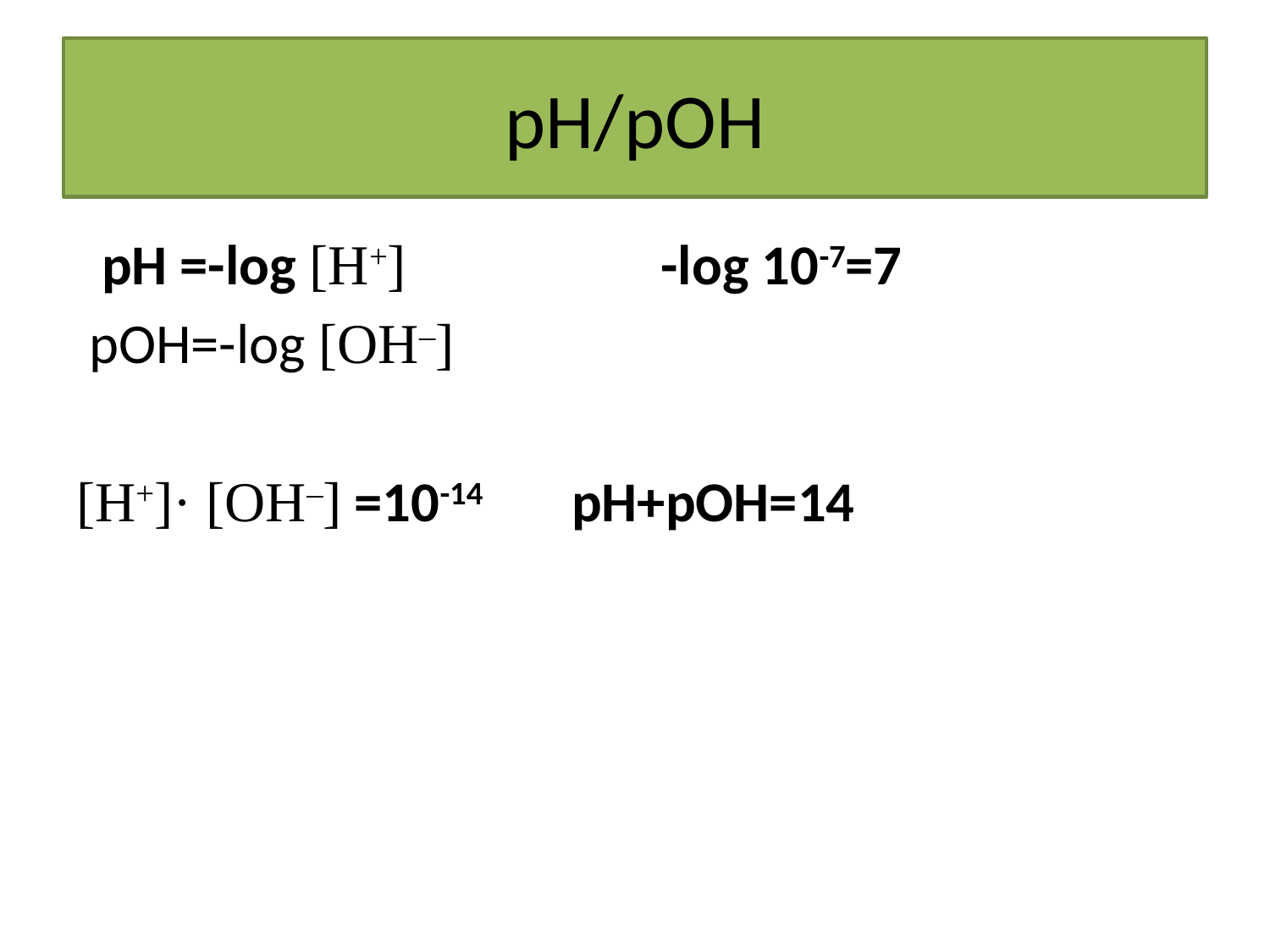

# pH/pOH
  pH =-log [H+]                    -log 10-7=7
 pOH=-log [OH–]

[H+]· [OH–] =10-14            pH+pOH=14